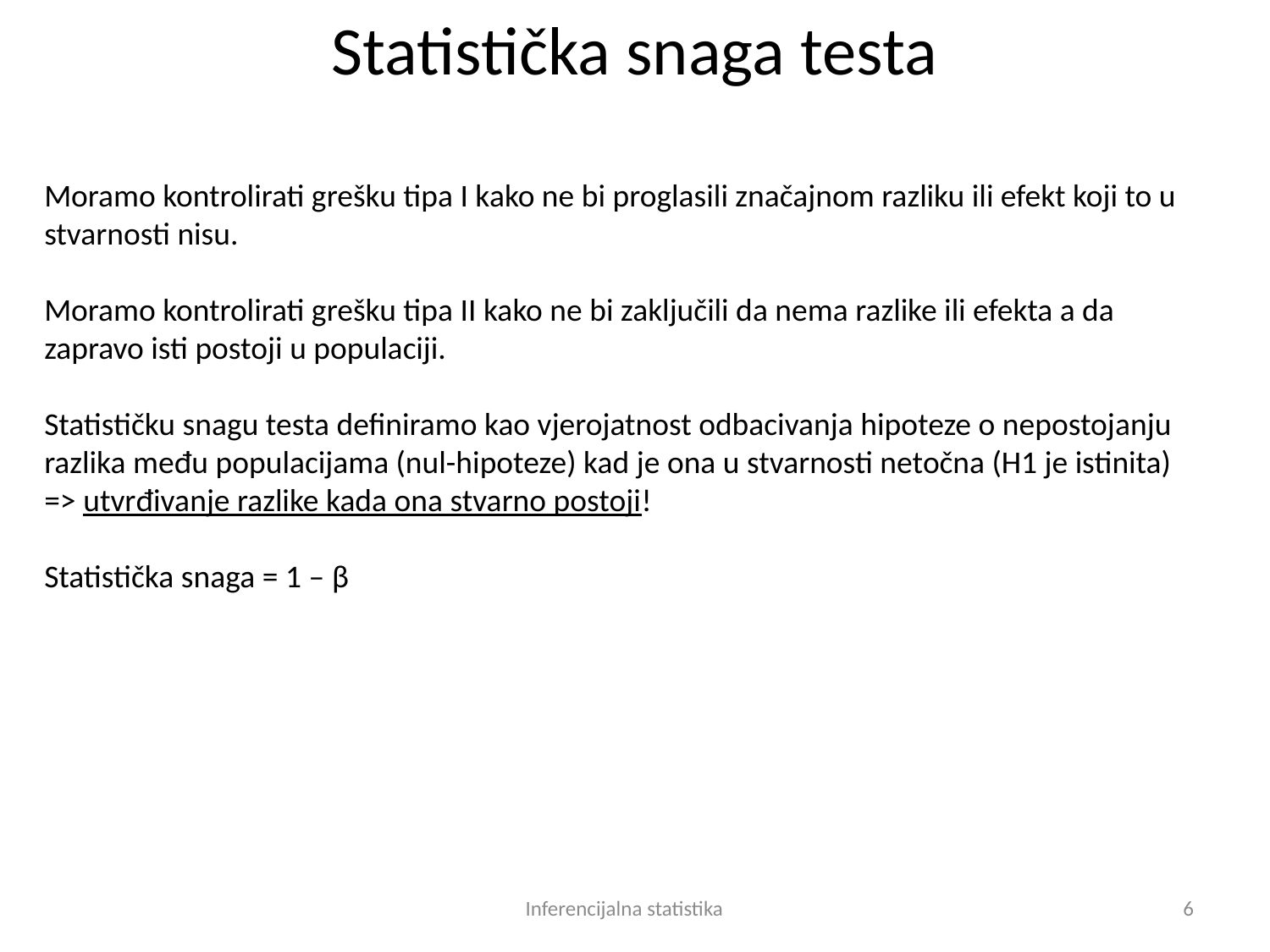

# Statistička snaga testa
Moramo kontrolirati grešku tipa I kako ne bi proglasili značajnom razliku ili efekt koji to u stvarnosti nisu.

Moramo kontrolirati grešku tipa II kako ne bi zaključili da nema razlike ili efekta a da zapravo isti postoji u populaciji.

Statističku snagu testa definiramo kao vjerojatnost odbacivanja hipoteze o nepostojanju razlika među populacijama (nul-hipoteze) kad je ona u stvarnosti netočna (H1 je istinita) => utvrđivanje razlike kada ona stvarno postoji!

Statistička snaga = 1 – β

Inferencijalna statistika
6